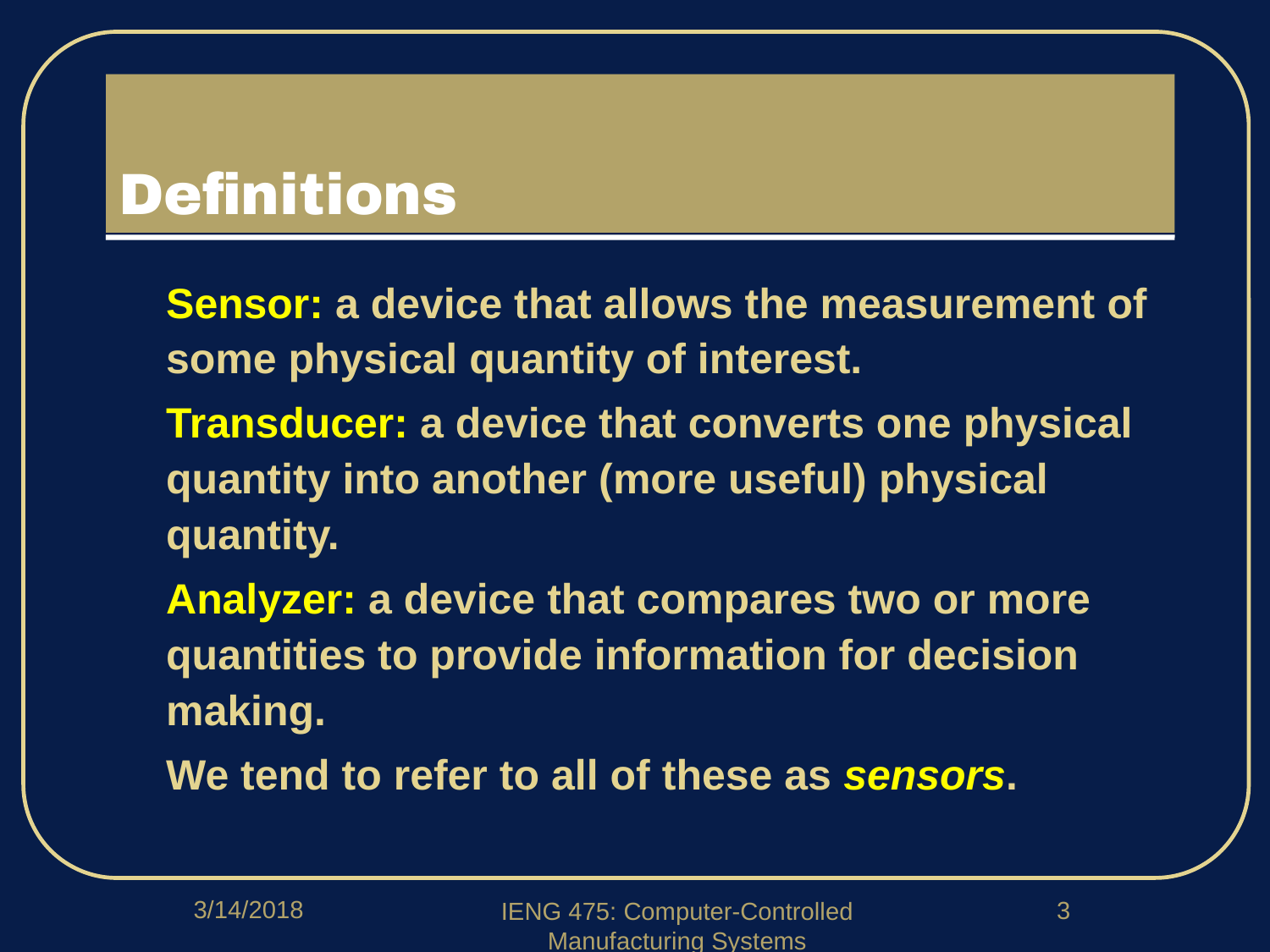

# Definitions
Sensor: a device that allows the measurement of some physical quantity of interest.
Transducer: a device that converts one physical quantity into another (more useful) physical quantity.
Analyzer: a device that compares two or more quantities to provide information for decision making.
We tend to refer to all of these as sensors.
3/14/2018
3
IENG 475: Computer-Controlled Manufacturing Systems